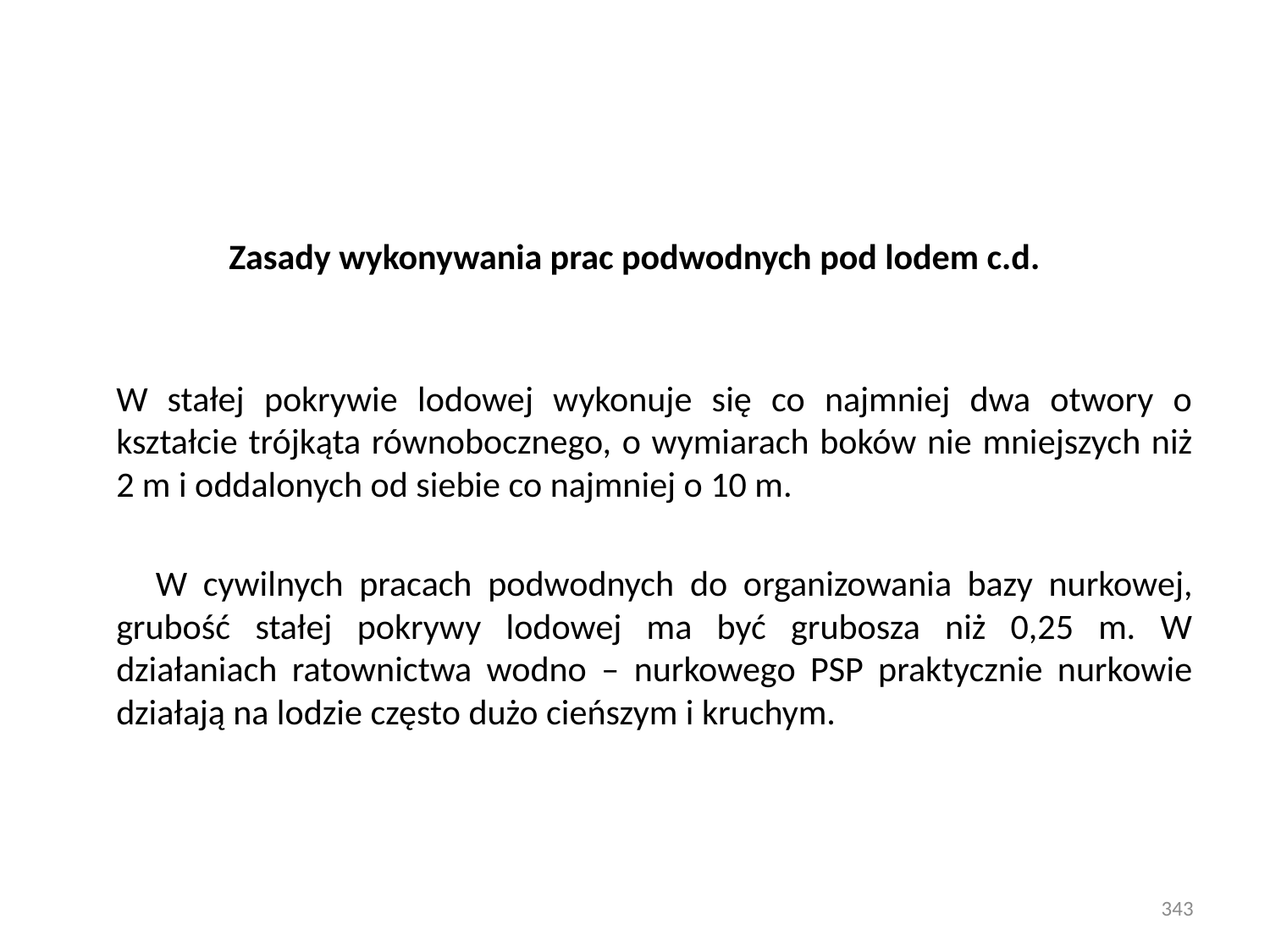

Zasady wykonywania prac podwodnych pod lodem c.d.

W stałej pokrywie lodowej wykonuje się co najmniej dwa otwory o kształcie trójkąta równobocznego, o wymiarach boków nie mniejszych niż 2 m i oddalonych od siebie co najmniej o 10 m.

     W cywilnych pracach podwodnych do organizowania bazy nurkowej, grubość stałej pokrywy lodowej ma być grubosza niż 0,25 m. W działaniach ratownictwa wodno – nurkowego PSP praktycznie nurkowie działają na lodzie często dużo cieńszym i kruchym.

343